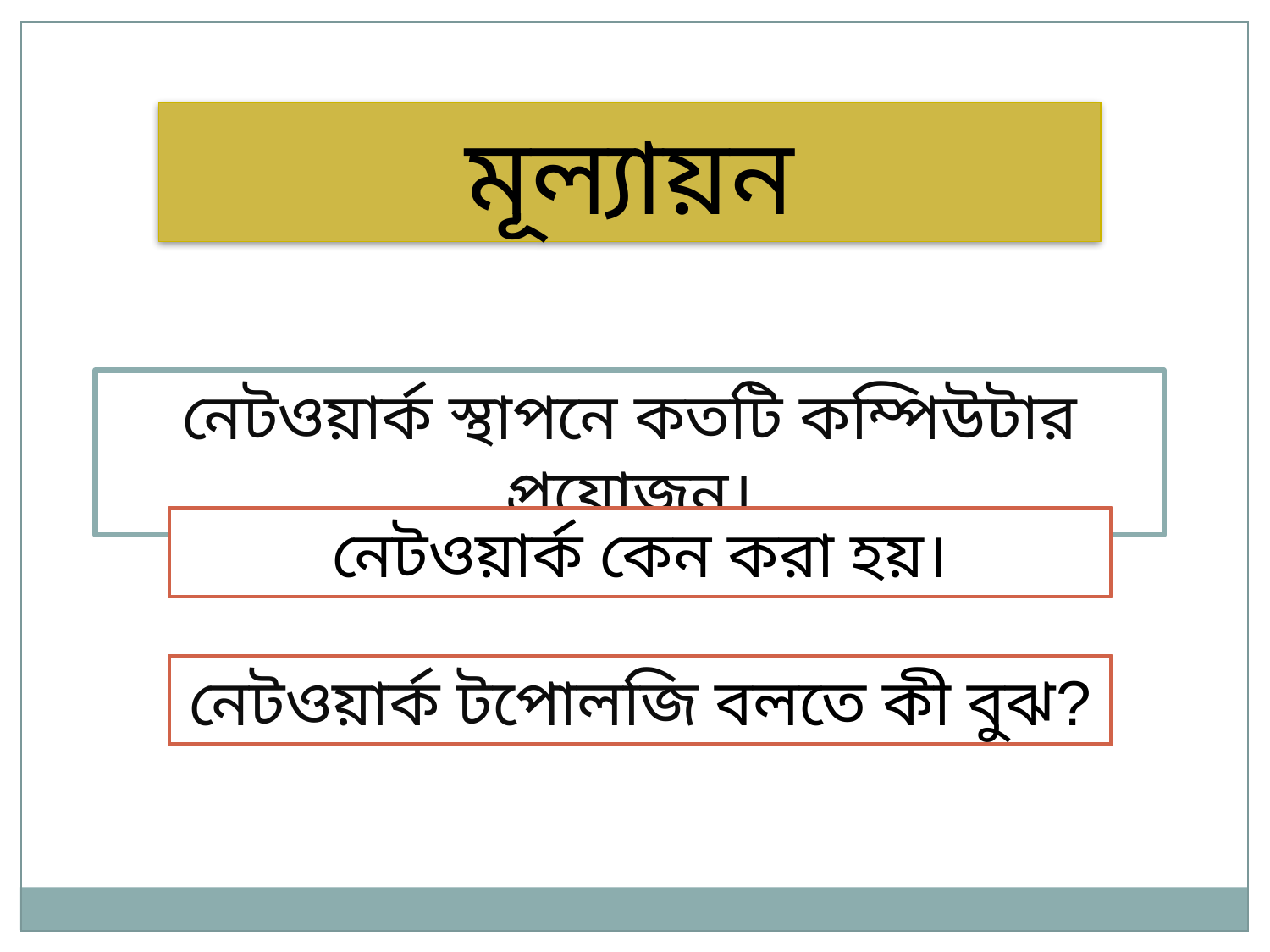

মূল্যায়ন
নেটওয়ার্ক স্থাপনে কতটি কম্পিউটার প্রয়োজন।
নেটওয়ার্ক কেন করা হয়।
নেটওয়ার্ক টপোলজি বলতে কী বুঝ?